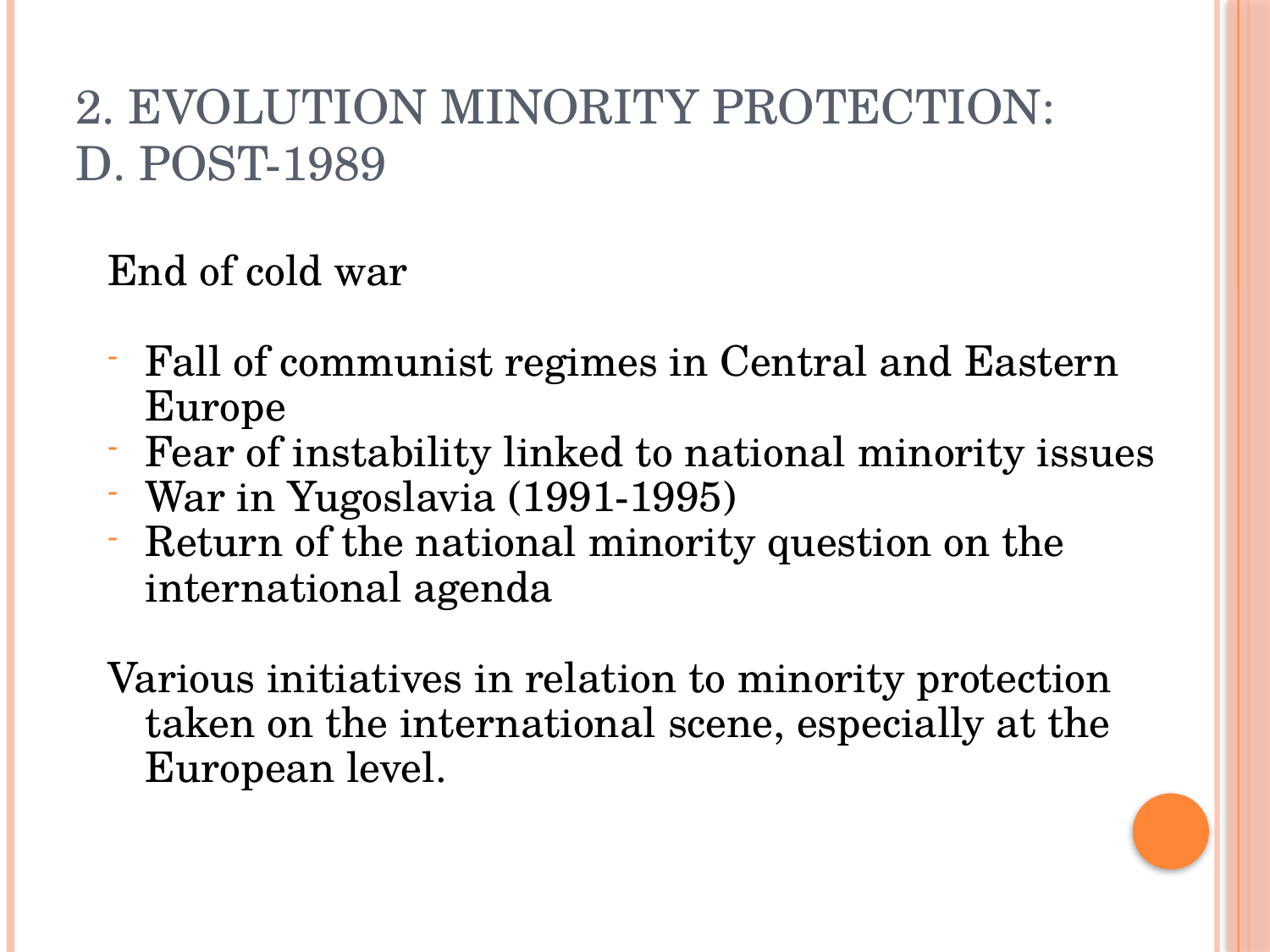

# 2. Evolution Minority Protection: D. Post-1989
End of cold war

Fall of communist regimes in Central and Eastern Europe
Fear of instability linked to national minority issues
War in Yugoslavia (1991-1995)
Return of the national minority question on the international agenda

Various initiatives in relation to minority protection taken on the international scene, especially at the European level.